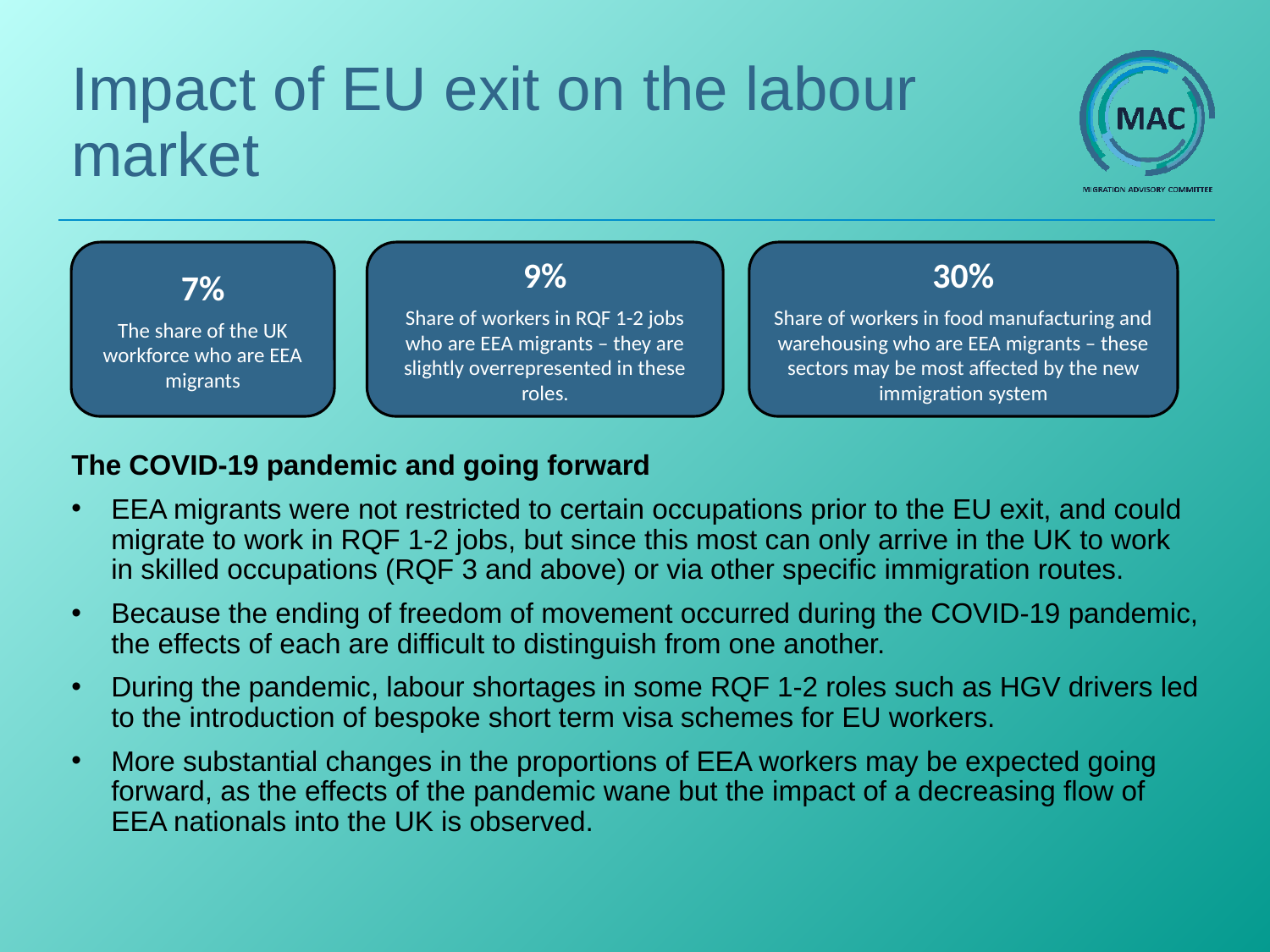

# Impact of EU exit on the labour market

The COVID-19 pandemic and going forward
EEA migrants were not restricted to certain occupations prior to the EU exit, and could migrate to work in RQF 1-2 jobs, but since this most can only arrive in the UK to work in skilled occupations (RQF 3 and above) or via other specific immigration routes.
Because the ending of freedom of movement occurred during the COVID-19 pandemic, the effects of each are difficult to distinguish from one another.
During the pandemic, labour shortages in some RQF 1-2 roles such as HGV drivers led to the introduction of bespoke short term visa schemes for EU workers.
More substantial changes in the proportions of EEA workers may be expected going forward, as the effects of the pandemic wane but the impact of a decreasing flow of EEA nationals into the UK is observed.

9%

Share of workers in RQF 1-2 jobs who are EEA migrants – they are slightly overrepresented in these roles.
30%

Share of workers in food manufacturing and warehousing who are EEA migrants – these sectors may be most affected by the new immigration system
7%

The share of the UK workforce who are EEA migrants